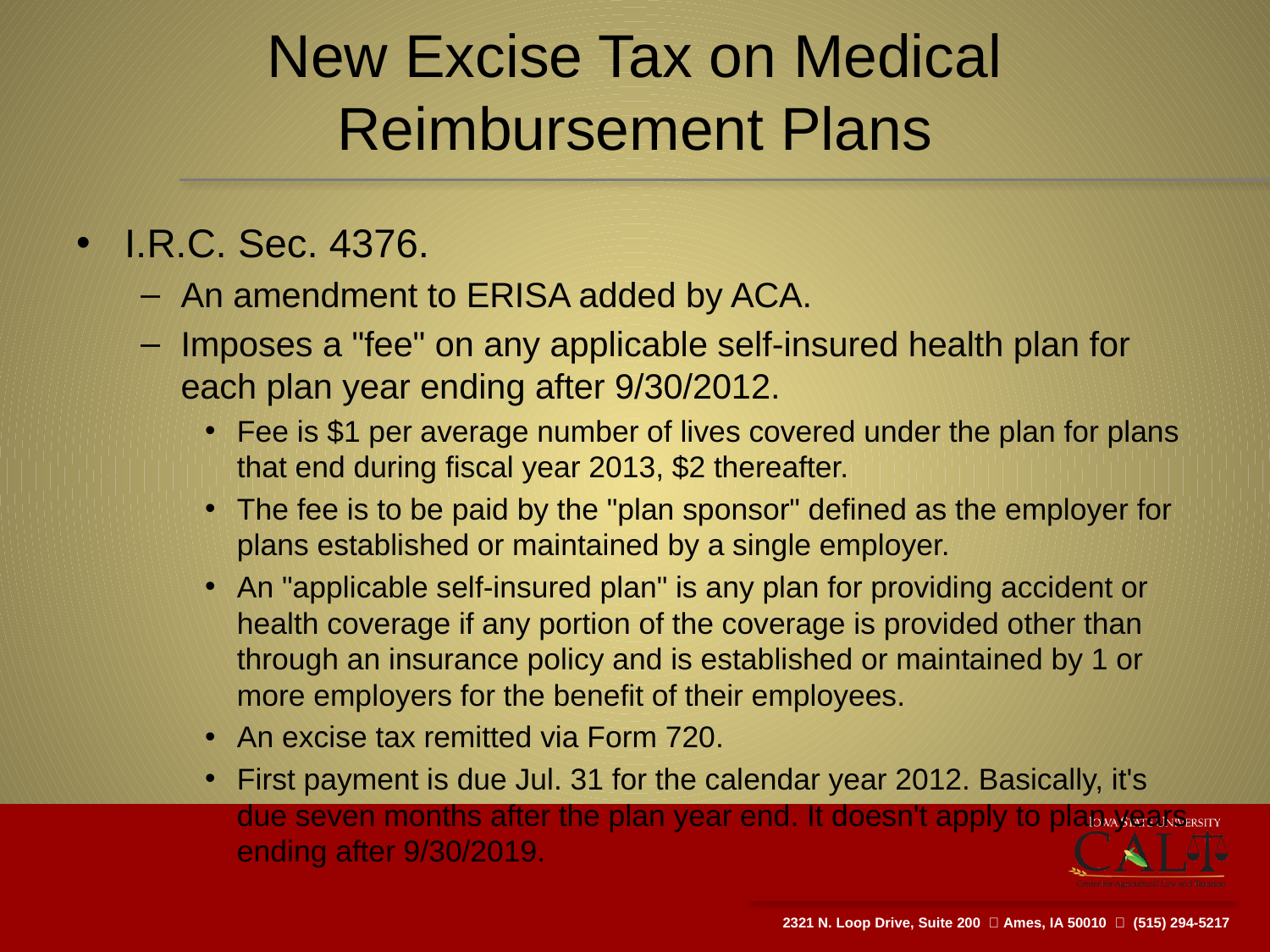

# New Excise Tax on Medical Reimbursement Plans
I.R.C. Sec. 4376.
An amendment to ERISA added by ACA.
Imposes a "fee" on any applicable self-insured health plan for each plan year ending after 9/30/2012.
Fee is $1 per average number of lives covered under the plan for plans that end during fiscal year 2013, $2 thereafter.
The fee is to be paid by the "plan sponsor" defined as the employer for plans established or maintained by a single employer.
An "applicable self-insured plan" is any plan for providing accident or health coverage if any portion of the coverage is provided other than through an insurance policy and is established or maintained by 1 or more employers for the benefit of their employees.
An excise tax remitted via Form 720.
First payment is due Jul. 31 for the calendar year 2012. Basically, it's due seven months after the plan year end. It doesn't apply to plan years ending after 9/30/2019.